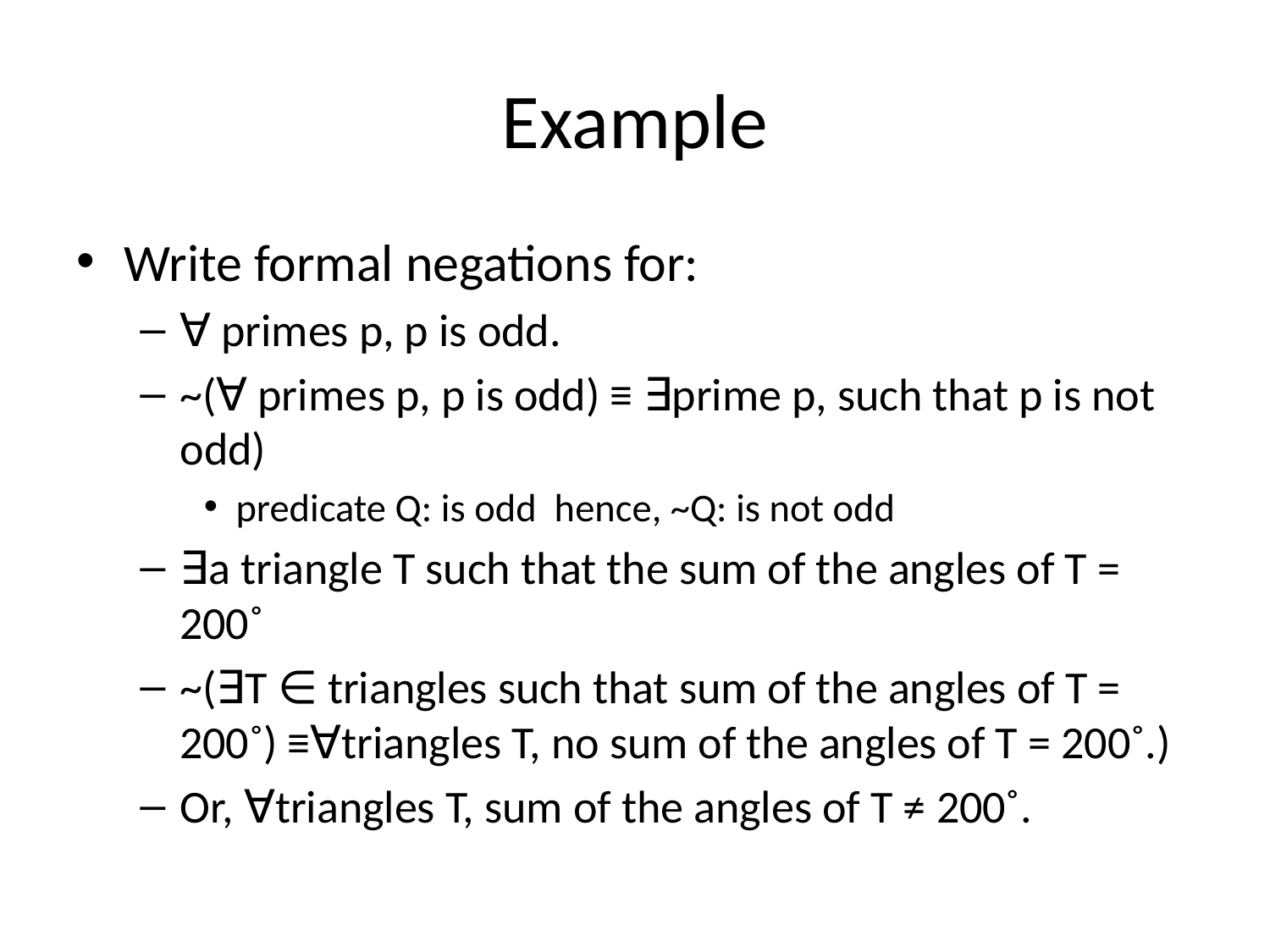

# Example
Write formal negations for:
∀ primes p, p is odd.
~(∀ primes p, p is odd) ≡ ∃prime p, such that p is not odd)
predicate Q: is odd  hence, ~Q: is not odd
∃a triangle T such that the sum of the angles of T = 200˚
~(∃T ∈ triangles such that sum of the angles of T = 200˚) ≡∀triangles T, no sum of the angles of T = 200˚.)
Or, ∀triangles T, sum of the angles of T ≠ 200˚.